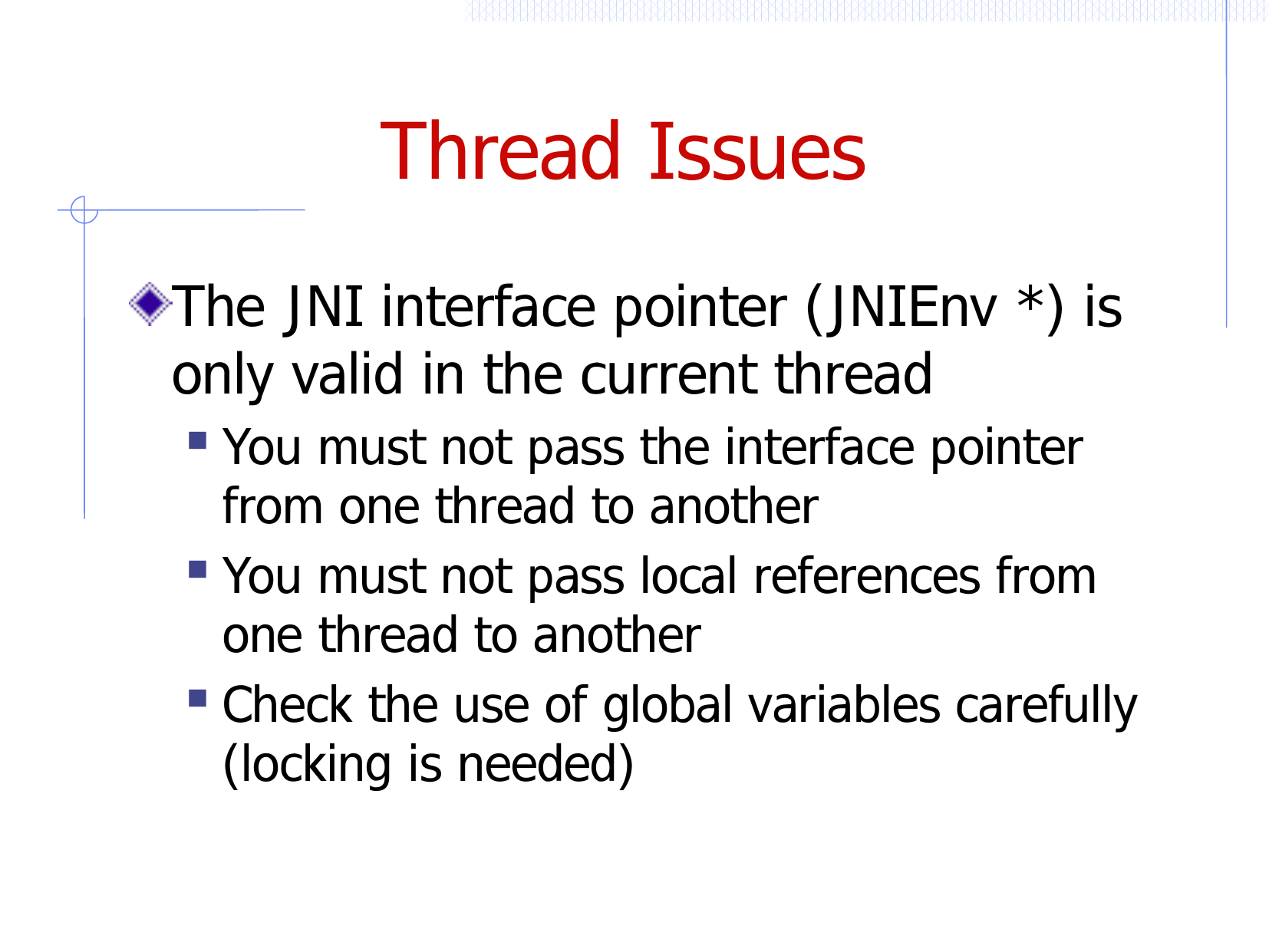

# Thread Issues
The JNI interface pointer (JNIEnv *) is only valid in the current thread
You must not pass the interface pointer from one thread to another
You must not pass local references from one thread to another
Check the use of global variables carefully (locking is needed)